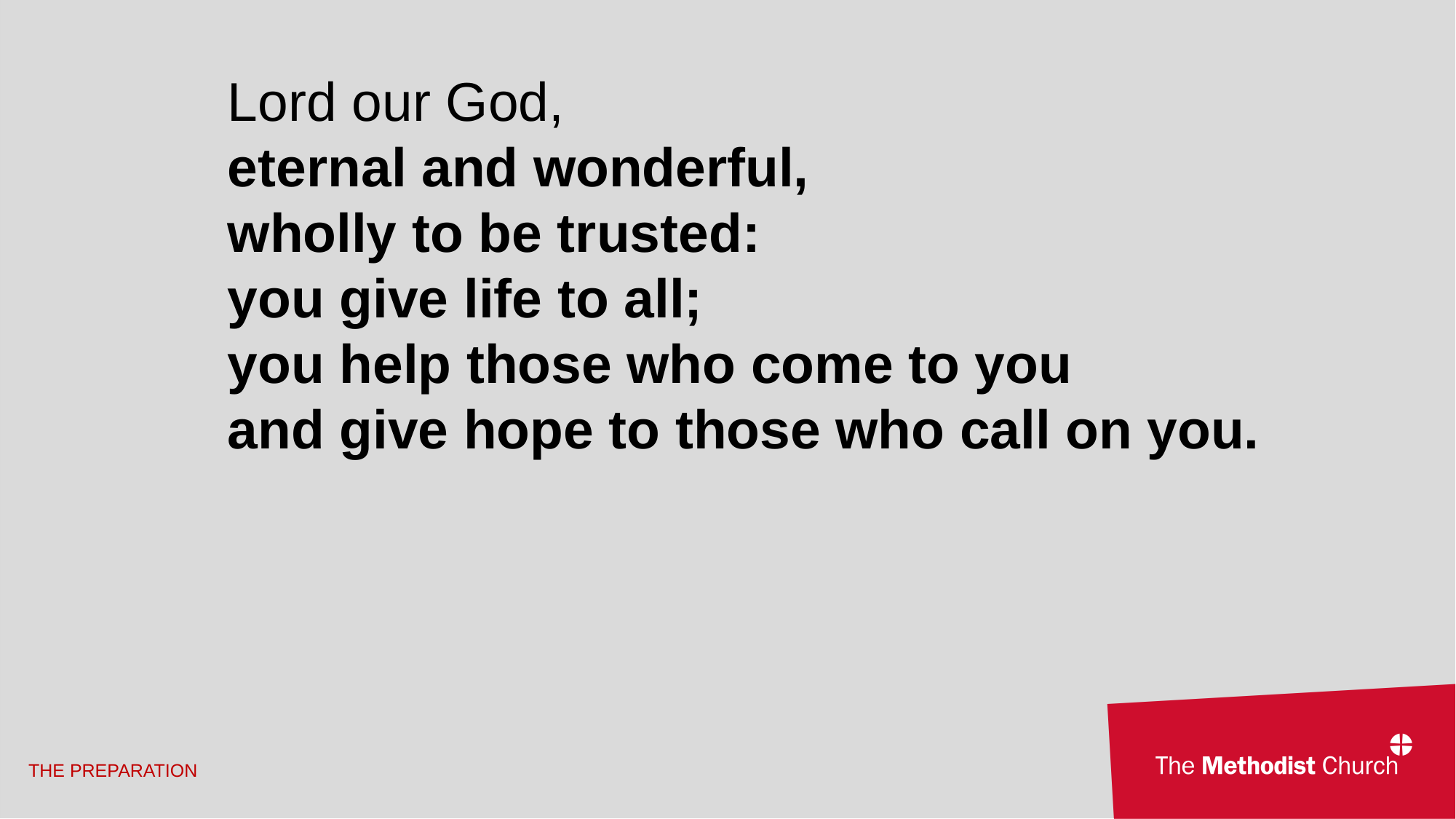

Lord our God,
eternal and wonderful,
wholly to be trusted:
you give life to all;
you help those who come to you
and give hope to those who call on you.